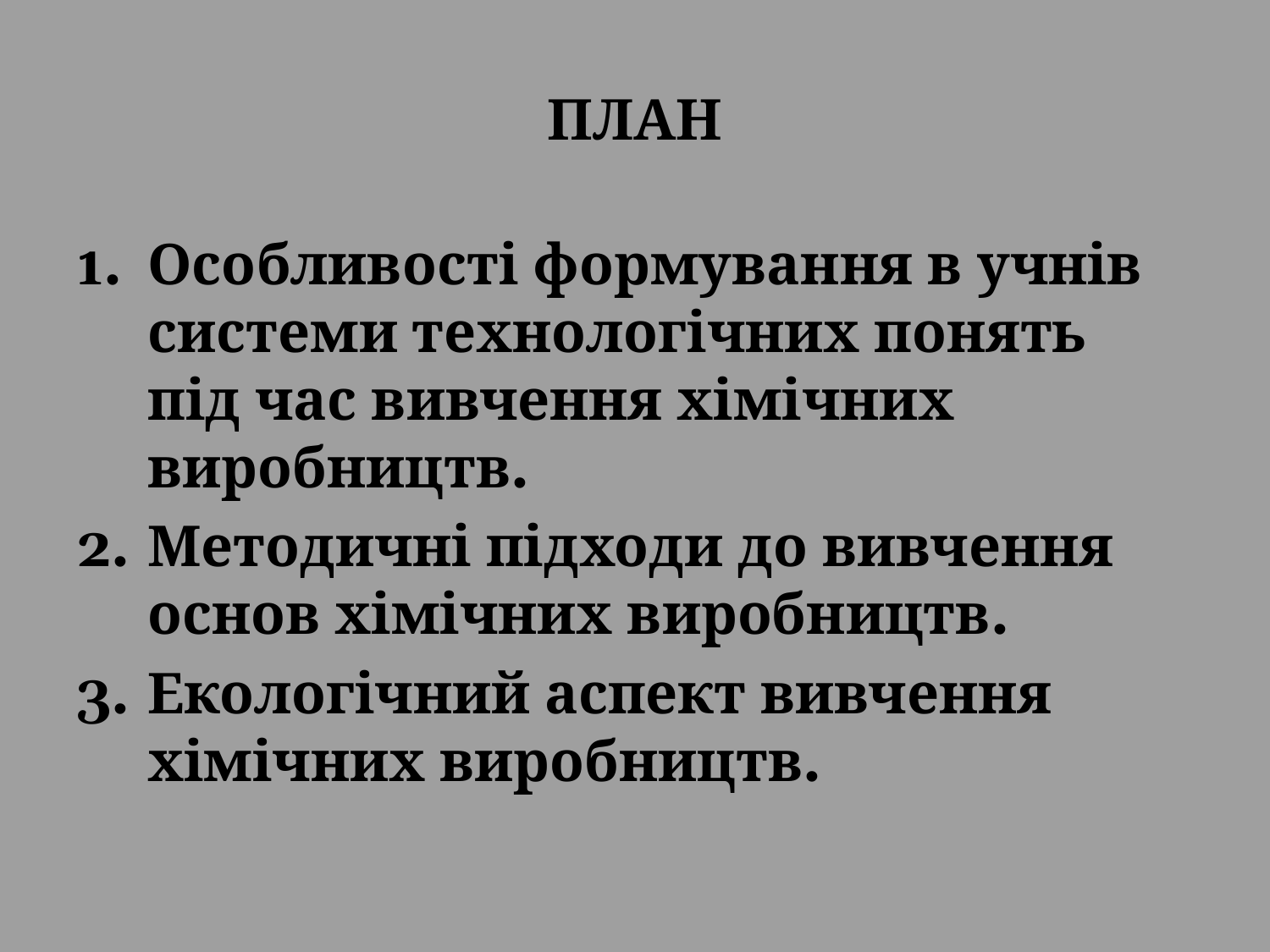

# ПЛАН
Особливості формування в учнів системи технологічних понять під час вивчення хімічних виробництв.
Методичні підходи до вивчення основ хімічних виробництв.
Екологічний аспект вивчення хімічних виробництв.